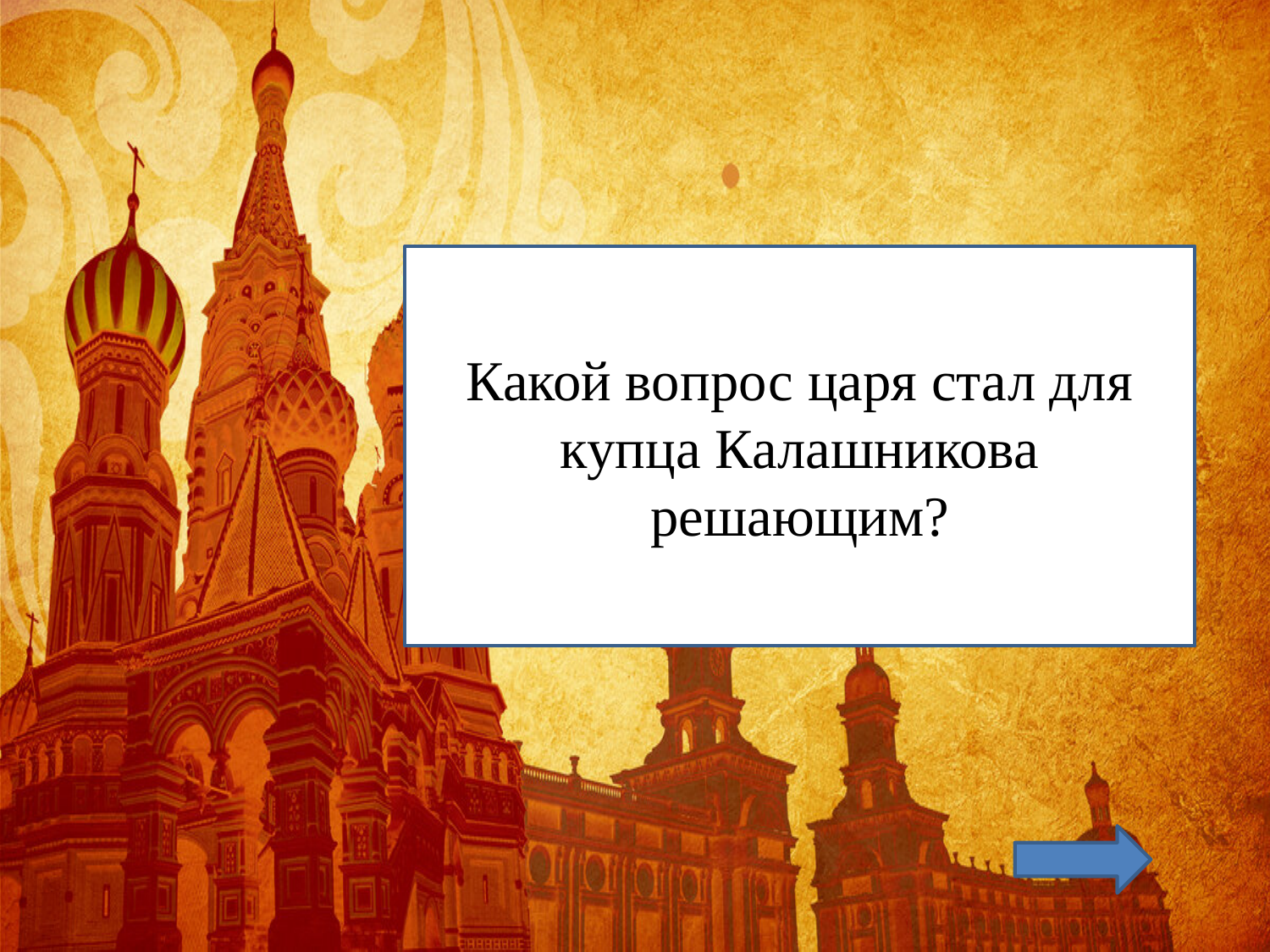

#

Какой вопрос царя стал для купца Калашникова решающим?